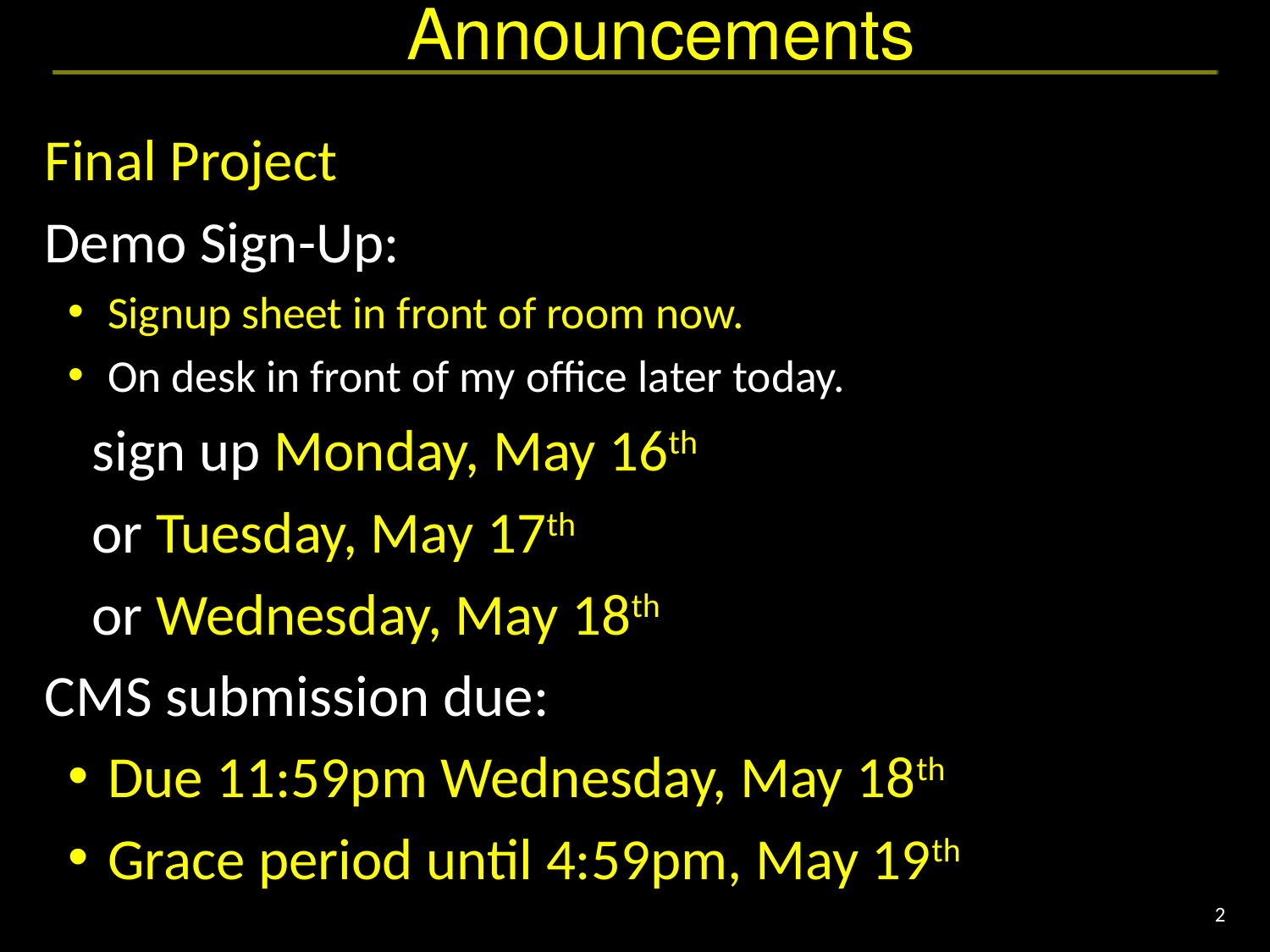

# Announcements
Final Project
Demo Sign-Up:
Signup sheet in front of room now.
On desk in front of my office later today.
		sign up Monday, May 16th
		or Tuesday, May 17th
		or Wednesday, May 18th
CMS submission due:
Due 11:59pm Wednesday, May 18th
Grace period until 4:59pm, May 19th